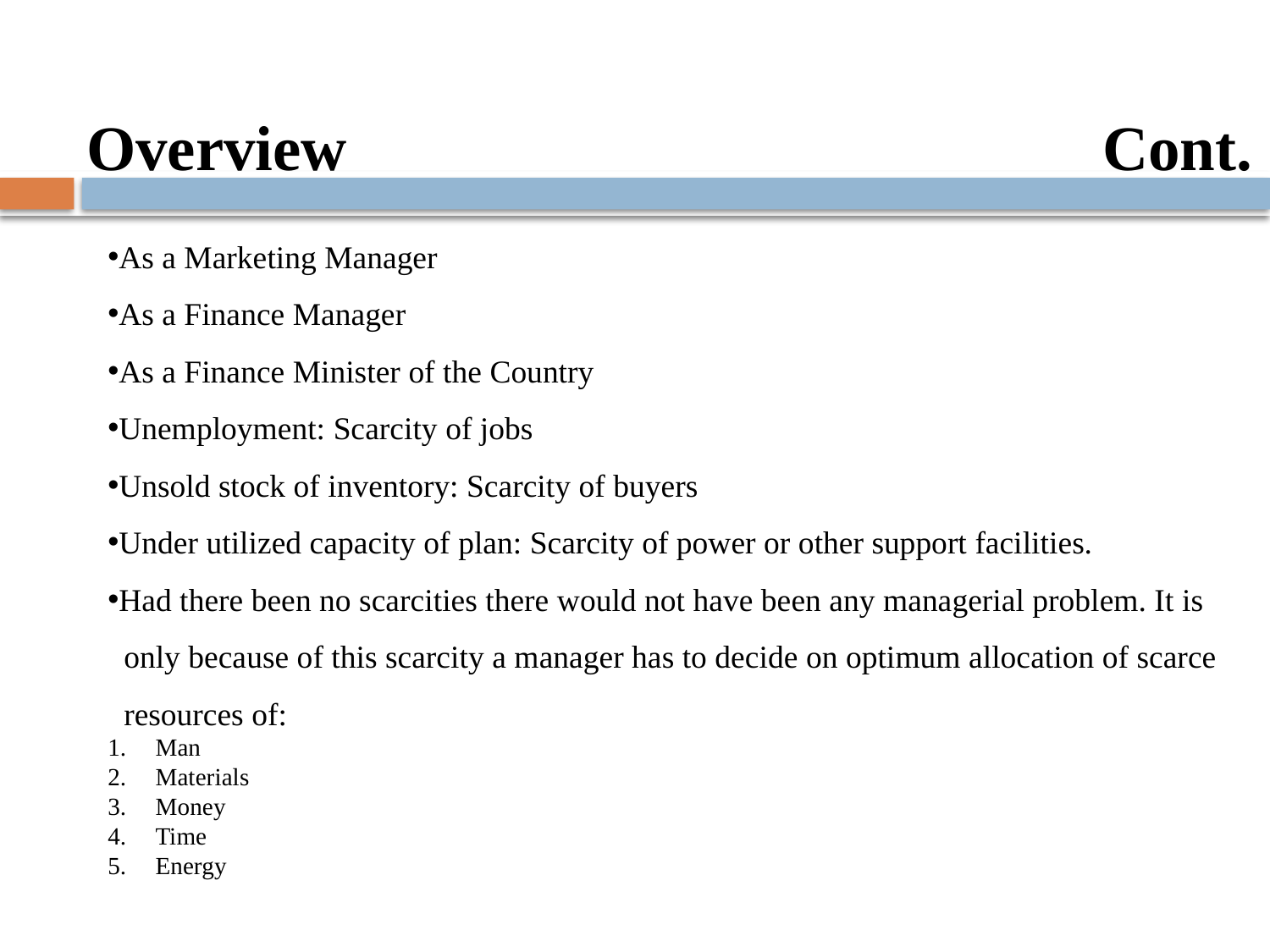

Overview 					        Cont.
As a Marketing Manager
As a Finance Manager
As a Finance Minister of the Country
Unemployment: Scarcity of jobs
Unsold stock of inventory: Scarcity of buyers
Under utilized capacity of plan: Scarcity of power or other support facilities.
Had there been no scarcities there would not have been any managerial problem. It is
  only because of this scarcity a manager has to decide on optimum allocation of scarce
  resources of:
Man
Materials
Money
Time
Energy